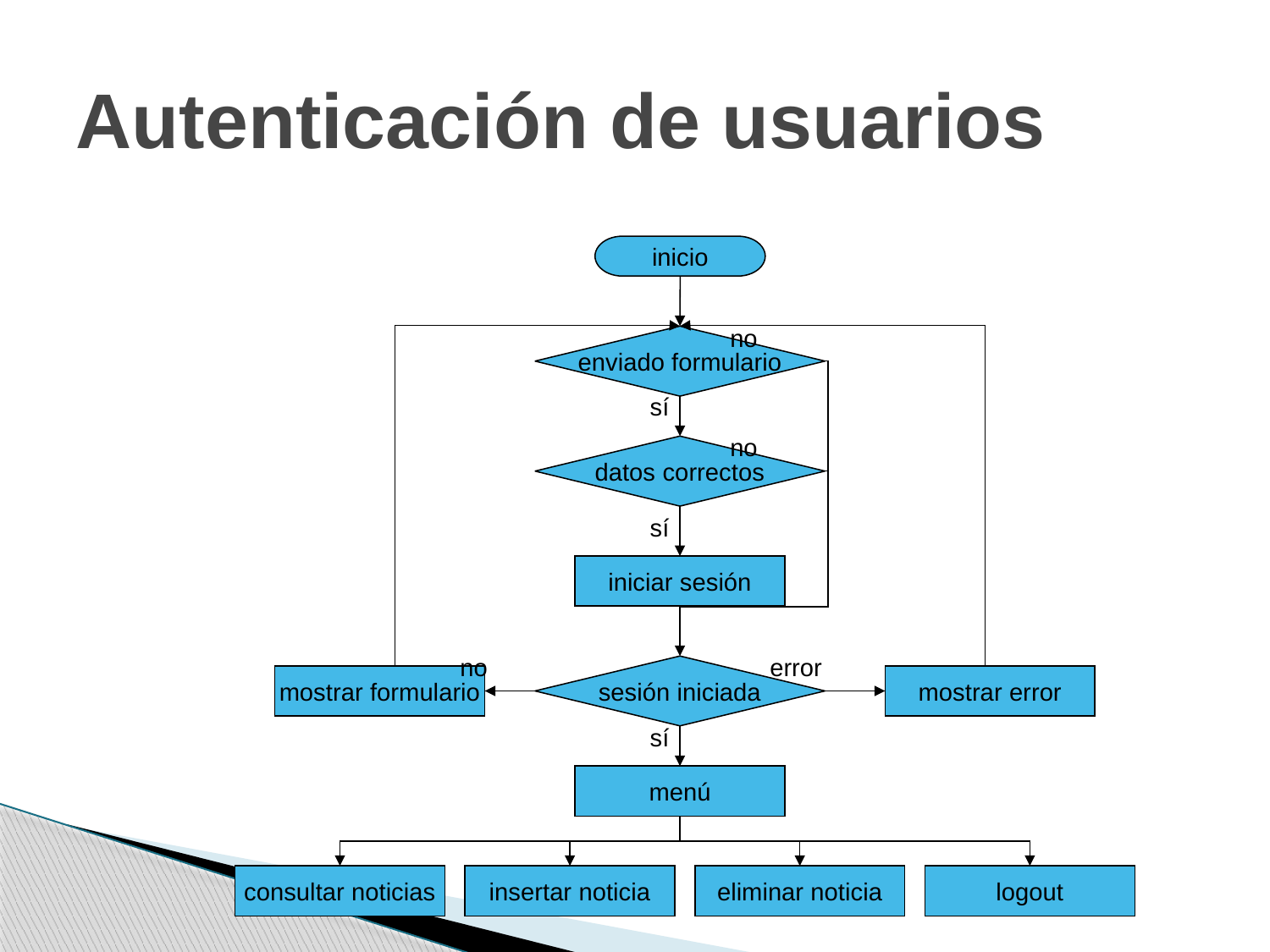

# Autenticación de usuarios
inicio
no
enviado formulario
sí
no
datos correctos
sí
iniciar sesión
no
error
sesión iniciada
mostrar formulario
mostrar error
sí
menú
consultar noticias
insertar noticia
eliminar noticia
logout